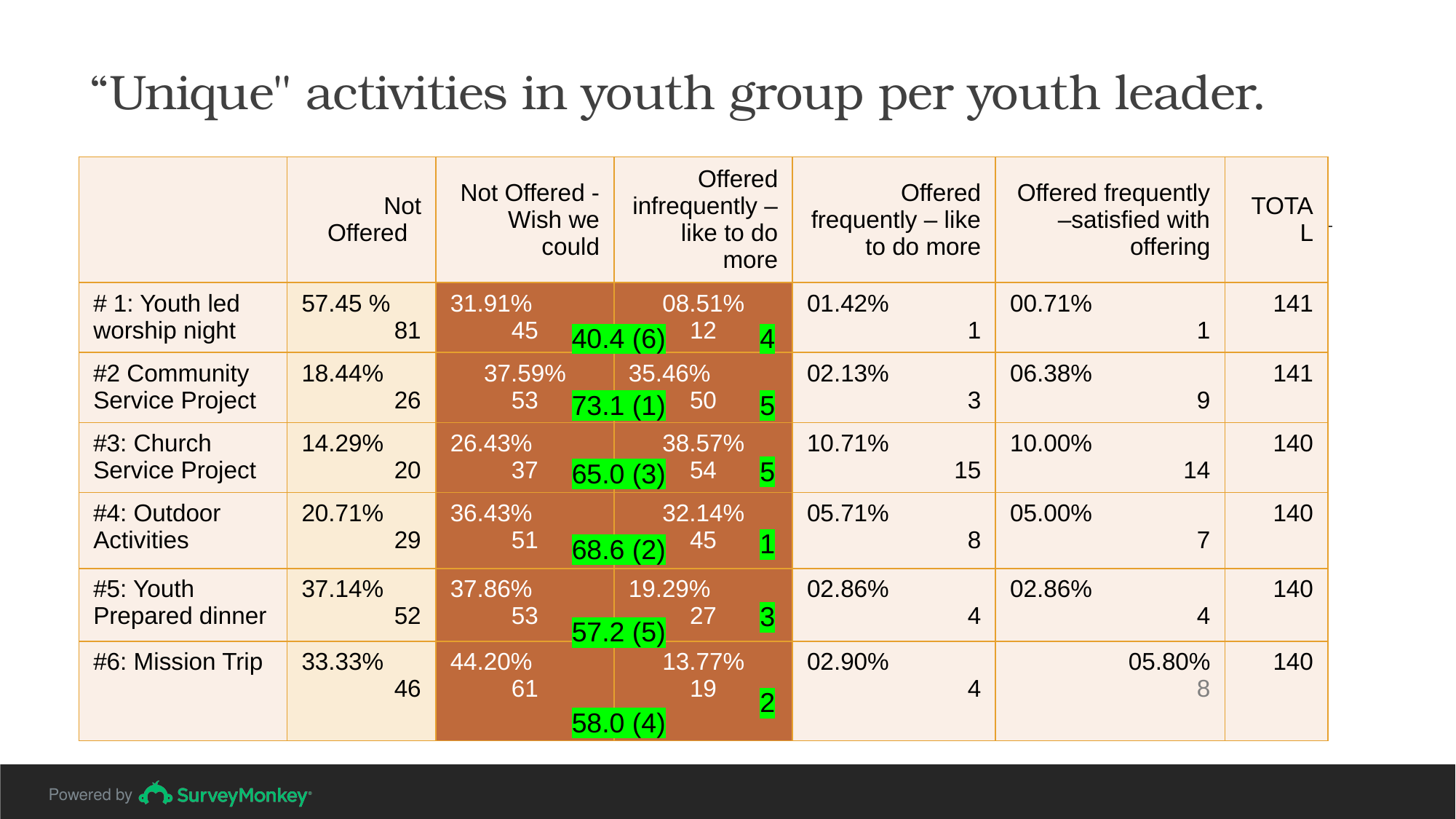

# “Unique" activities in youth group per youth leader.
|  | Not Offered | Not Offered - Wish we could | Offered infrequently – like to do more | Offered frequently – like to do more | Offered frequently –satisfied with offering | TOTAL |
| --- | --- | --- | --- | --- | --- | --- |
| # 1: Youth led worship night | 57.45 % 81 | 31.91% 45 | 08.51% 12 | 01.42% 1 | 00.71% 1 | 141 |
| #2 Community Service Project | 18.44% 26 | 37.59% 53 | 35.46% 50 | 02.13% 3 | 06.38% 9 | 141 |
| #3: Church Service Project | 14.29% 20 | 26.43% 37 | 38.57% 54 | 10.71% 15 | 10.00% 14 | 140 |
| #4: Outdoor Activities | 20.71% 29 | 36.43% 51 | 32.14% 45 | 05.71% 8 | 05.00% 7 | 140 |
| #5: Youth Prepared dinner | 37.14% 52 | 37.86% 53 | 19.29% 27 | 02.86% 4 | 02.86% 4 | 140 |
| #6: Mission Trip | 33.33% 46 | 44.20% 61 | 13.77% 19 | 02.90% 4 | 05.80% 8 | 140 |
40.4 (6)
4
73.1 (1)
5
5
65.0 (3)
1
68.6 (2)

3
57.2 (5)
2
58.0 (4)